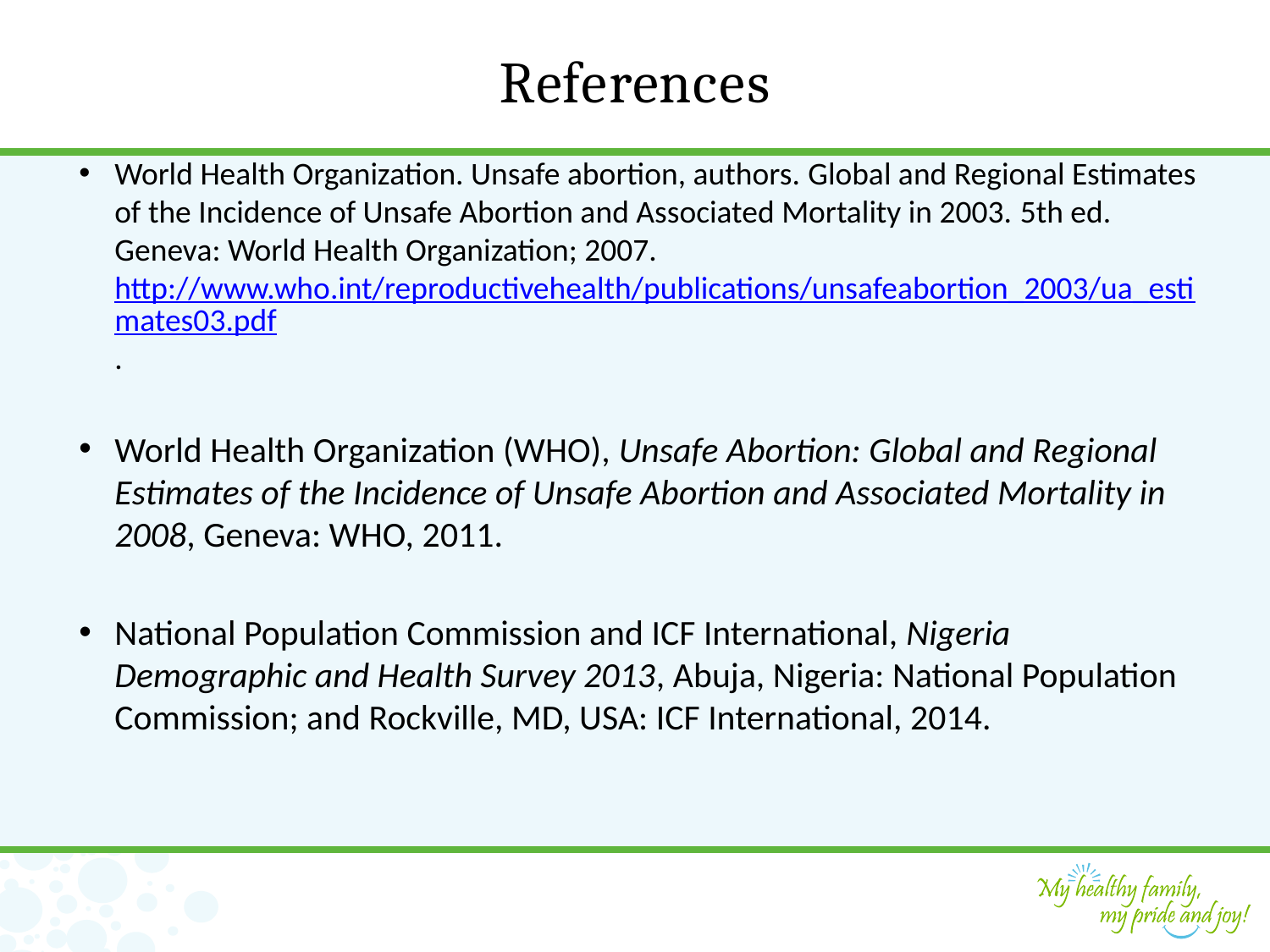

# References
World Health Organization. Unsafe abortion, authors. Global and Regional Estimates of the Incidence of Unsafe Abortion and Associated Mortality in 2003. 5th ed. Geneva: World Health Organization; 2007.http://www.who.int/reproductivehealth/publications/unsafeabortion_2003/ua_estimates03.pdf.

World Health Organization (WHO), Unsafe Abortion: Global and Regional Estimates of the Incidence of Unsafe Abortion and Associated Mortality in 2008, Geneva: WHO, 2011.

National Population Commission and ICF International, Nigeria Demographic and Health Survey 2013, Abuja, Nigeria: National Population Commission; and Rockville, MD, USA: ICF International, 2014.